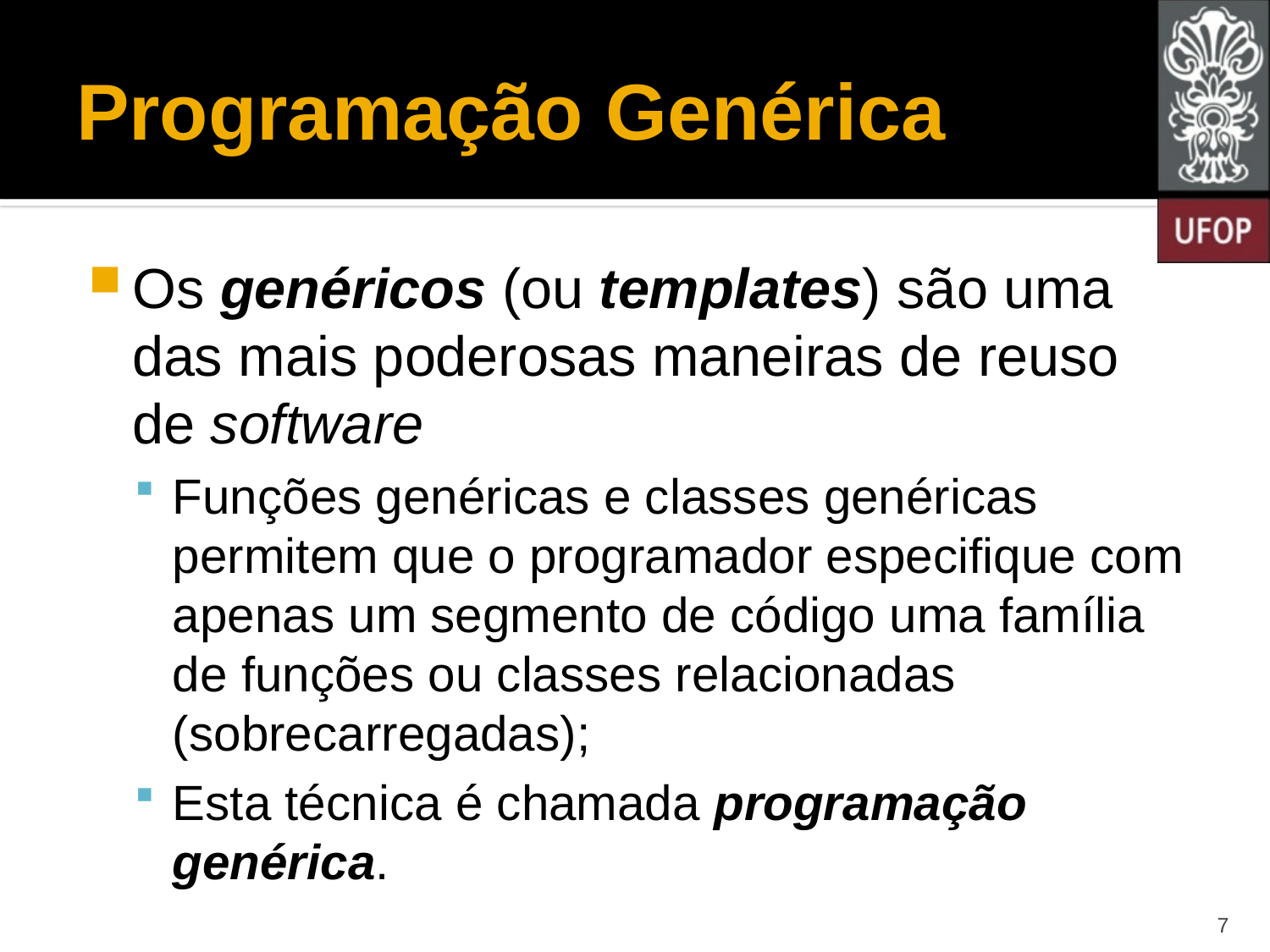

# Programação Genérica
Os genéricos (ou templates) são uma das mais poderosas maneiras de reuso de software
Funções genéricas e classes genéricas permitem que o programador especifique com apenas um segmento de código uma família de funções ou classes relacionadas (sobrecarregadas);
Esta técnica é chamada programação genérica.
7